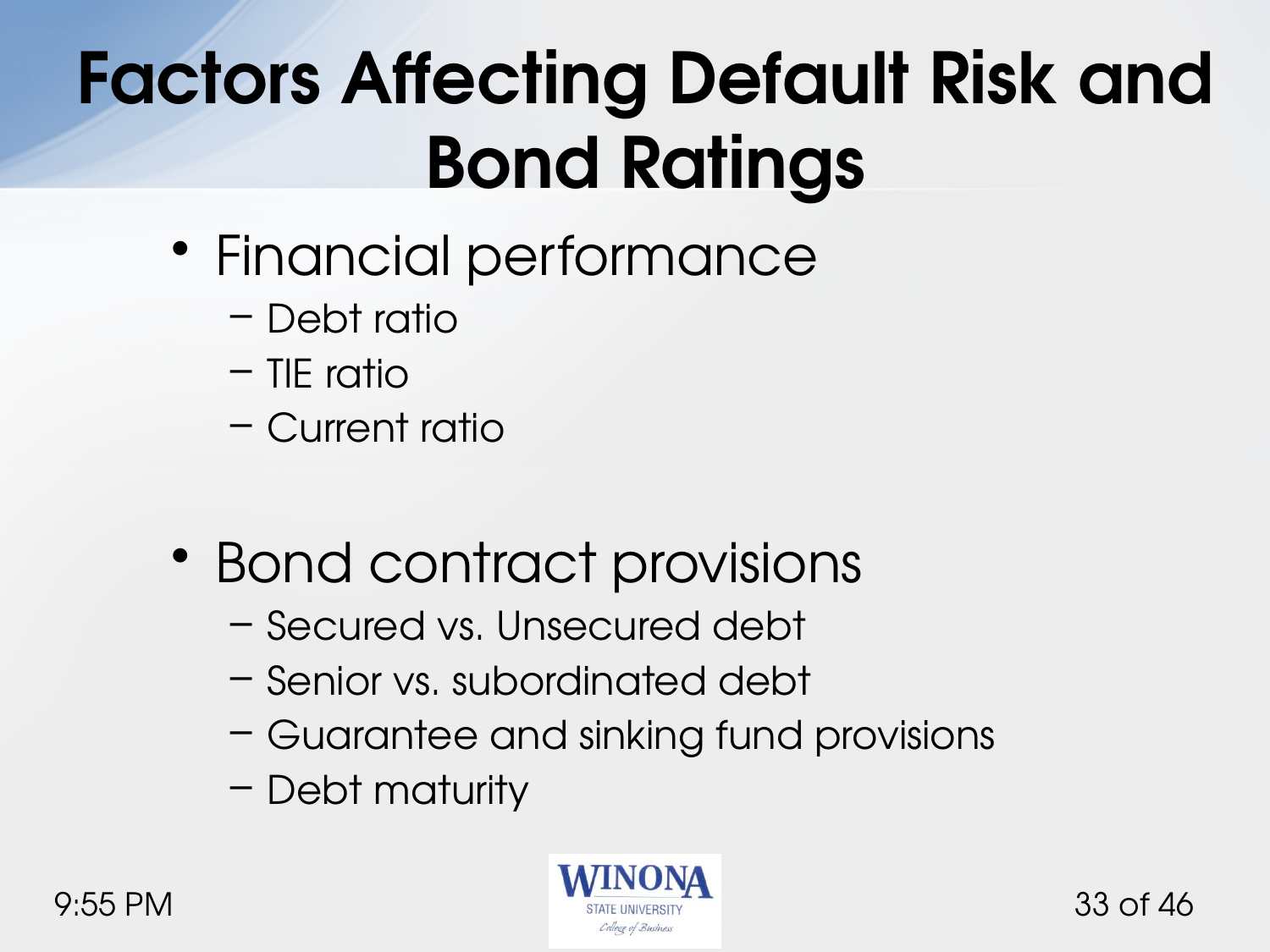

# Factors Affecting Default Risk and Bond Ratings
Financial performance
Debt ratio
TIE ratio
Current ratio

Bond contract provisions
Secured vs. Unsecured debt
Senior vs. subordinated debt
Guarantee and sinking fund provisions
Debt maturity